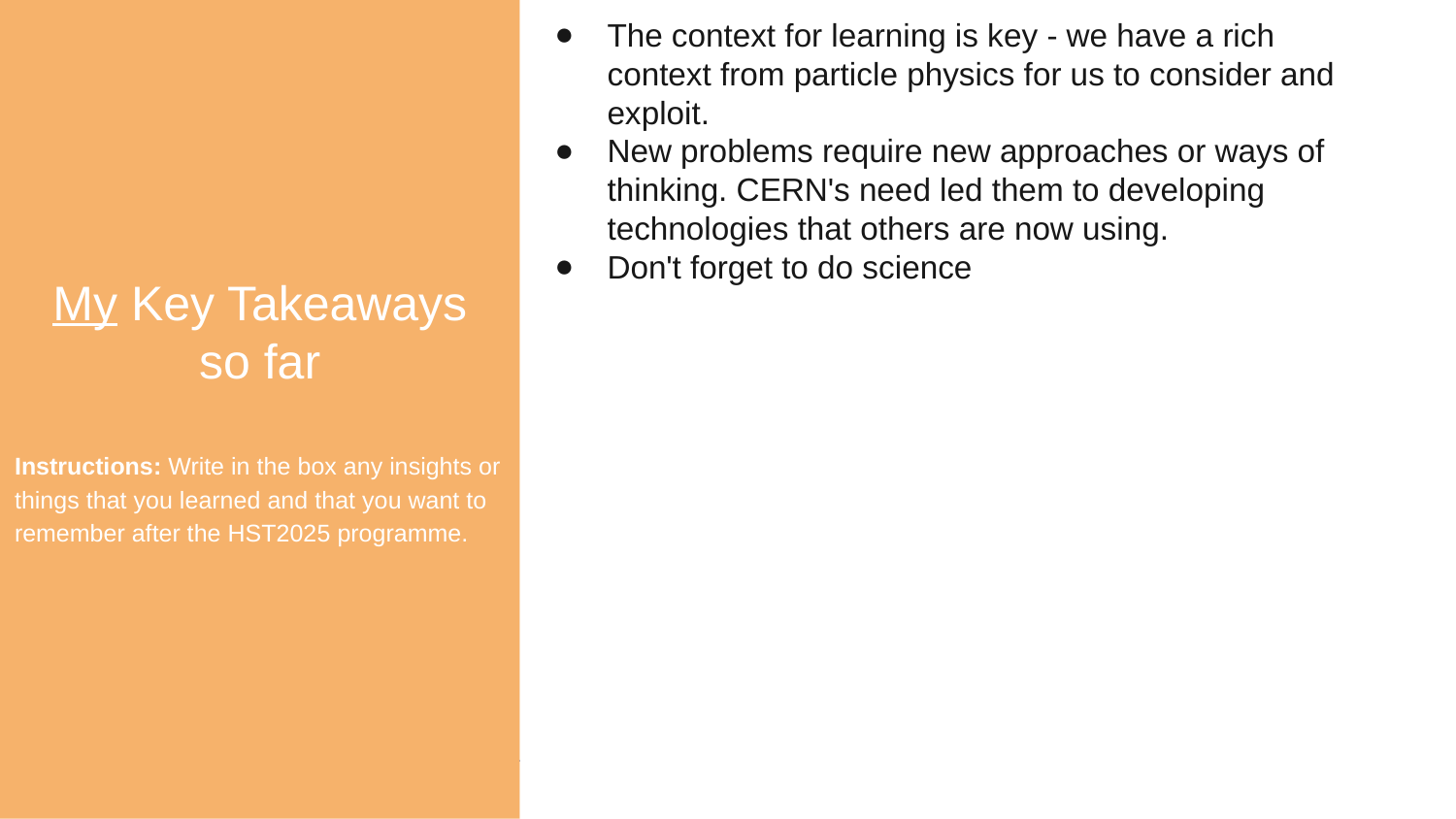

My Key Takeaways so far

Instructions: Write in the box any insights or things that you learned and that you want to remember after the HST2025 programme.
The context for learning is key - we have a rich context from particle physics for us to consider and exploit.
New problems require new approaches or ways of thinking. CERN's need led them to developing technologies that others are now using.
Don't forget to do science